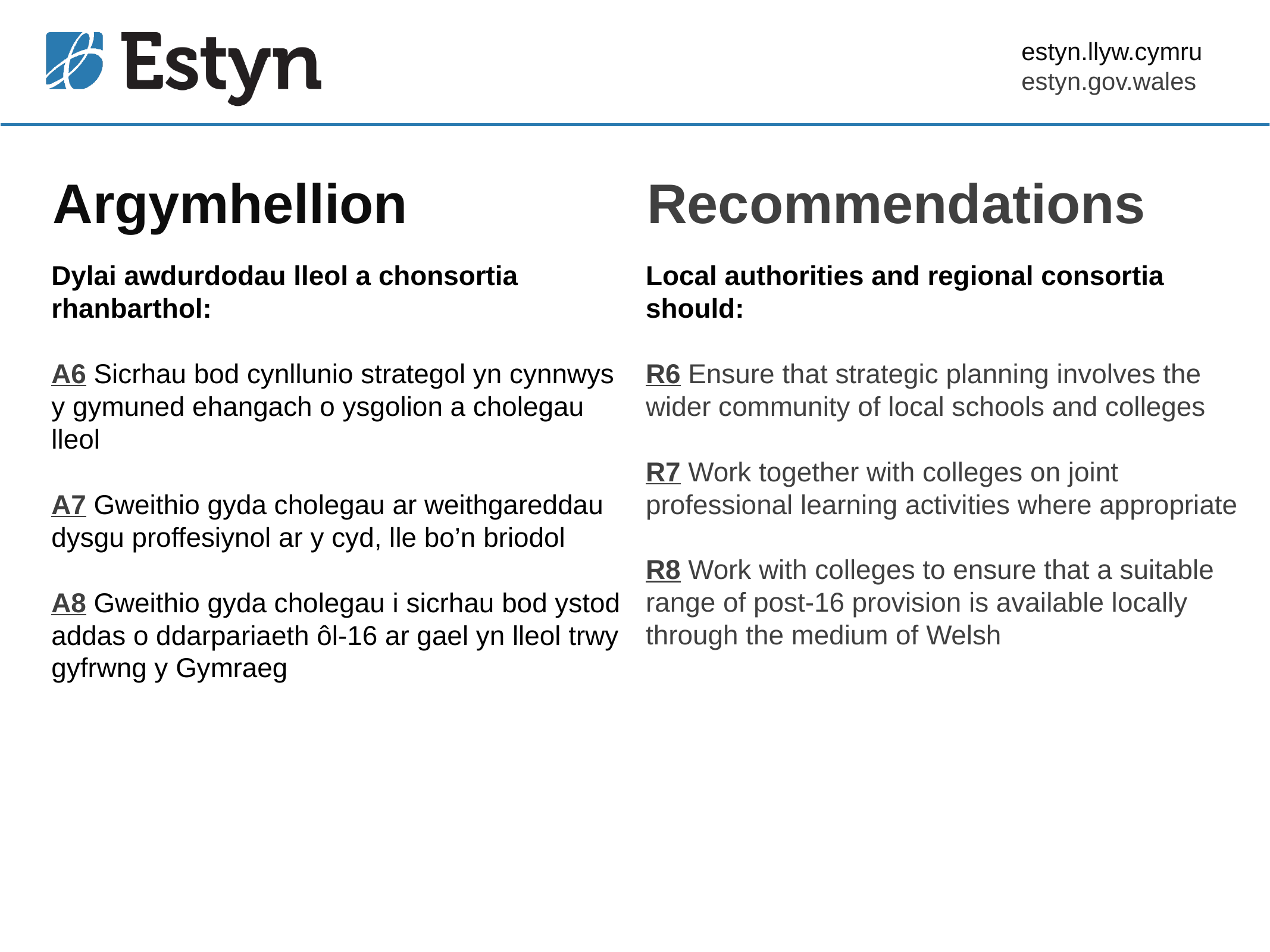

# Argymhellion
Recommendations
Dylai awdurdodau lleol a chonsortia rhanbarthol:

A6 Sicrhau bod cynllunio strategol yn cynnwys y gymuned ehangach o ysgolion a cholegau lleol

A7 Gweithio gyda cholegau ar weithgareddau dysgu proffesiynol ar y cyd, lle bo’n briodol

A8 Gweithio gyda cholegau i sicrhau bod ystod addas o ddarpariaeth ôl-16 ar gael yn lleol trwy gyfrwng y Gymraeg

Local authorities and regional consortia should:

R6 Ensure that strategic planning involves the wider community of local schools and colleges

R7 Work together with colleges on joint
professional learning activities where appropriate

R8 Work with colleges to ensure that a suitable range of post-16 provision is available locally through the medium of Welsh